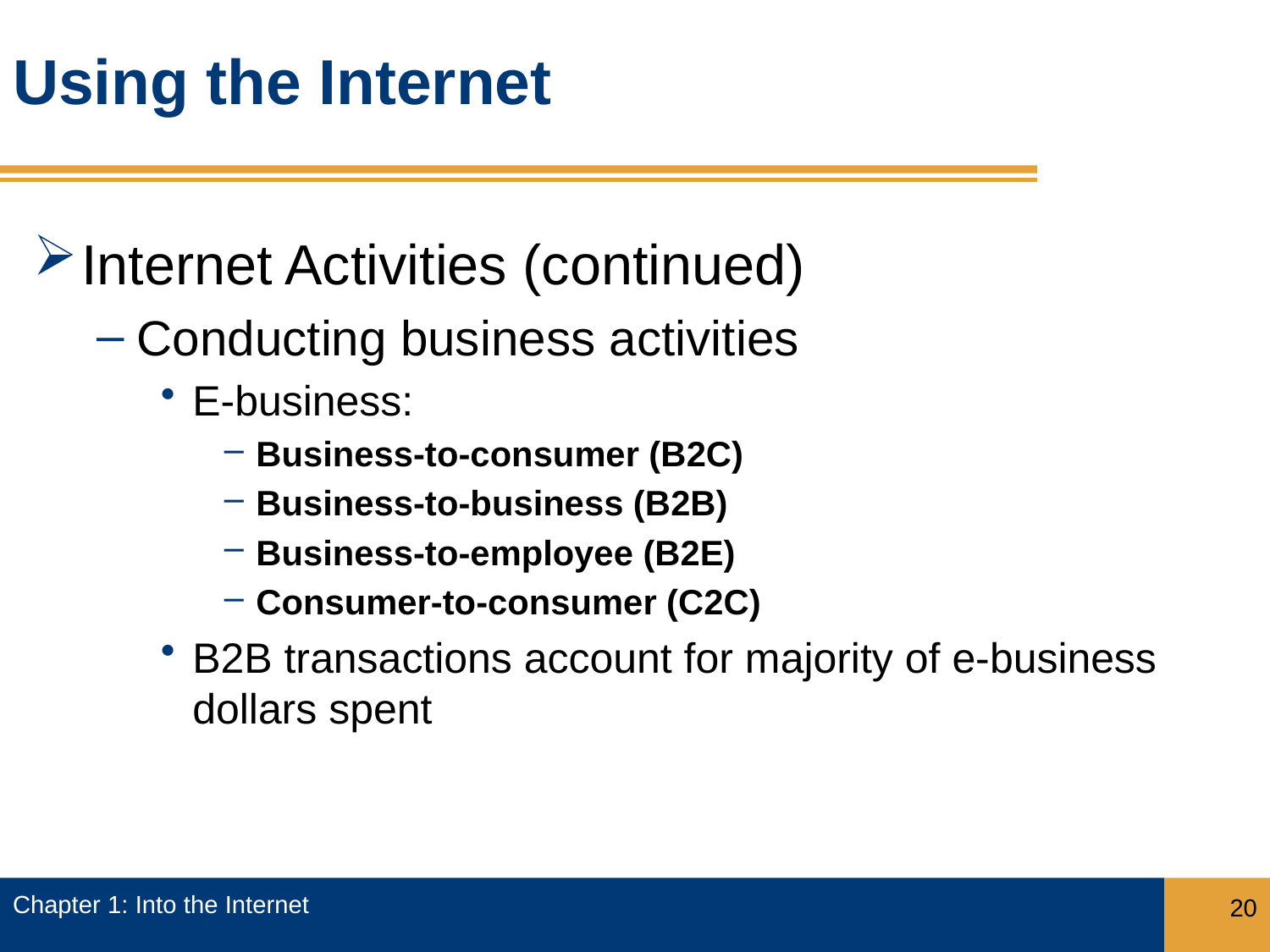

# Using the Internet
Internet Activities (continued)
Conducting business activities
E-business:
Business-to-consumer (B2C)
Business-to-business (B2B)
Business-to-employee (B2E)
Consumer-to-consumer (C2C)
B2B transactions account for majority of e-business dollars spent
Chapter 1: Into the Internet
20